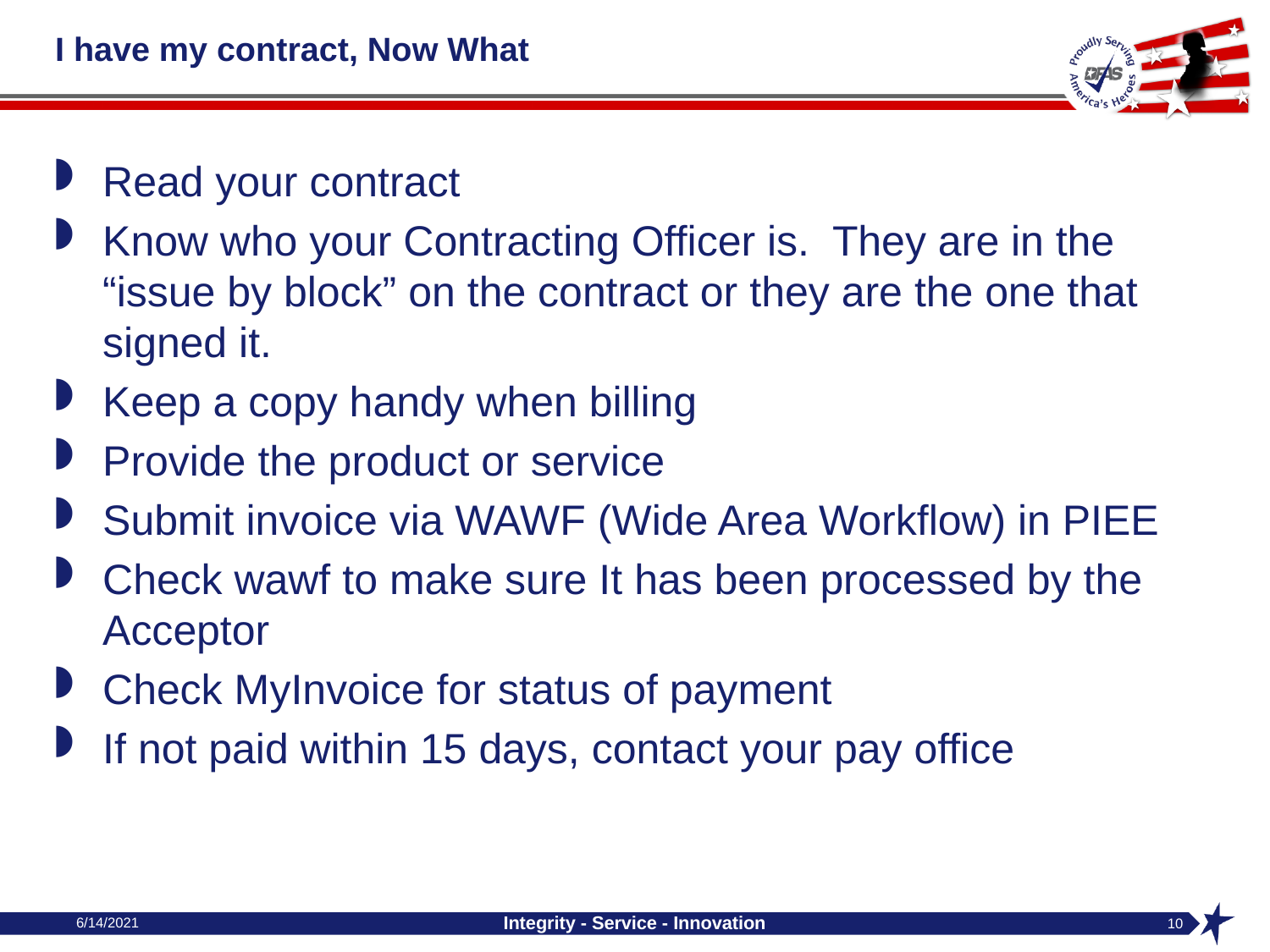

# I have my contract, Now What
Read your contract
Know who your Contracting Officer is.  They are in the “issue by block” on the contract or they are the one that signed it.
Keep a copy handy when billing
Provide the product or service
Submit invoice via WAWF (Wide Area Workflow) in PIEE
Check wawf to make sure It has been processed by the Acceptor
Check MyInvoice for status of payment
If not paid within 15 days, contact your pay office

6/14/2021
Integrity - Service - Innovation
10